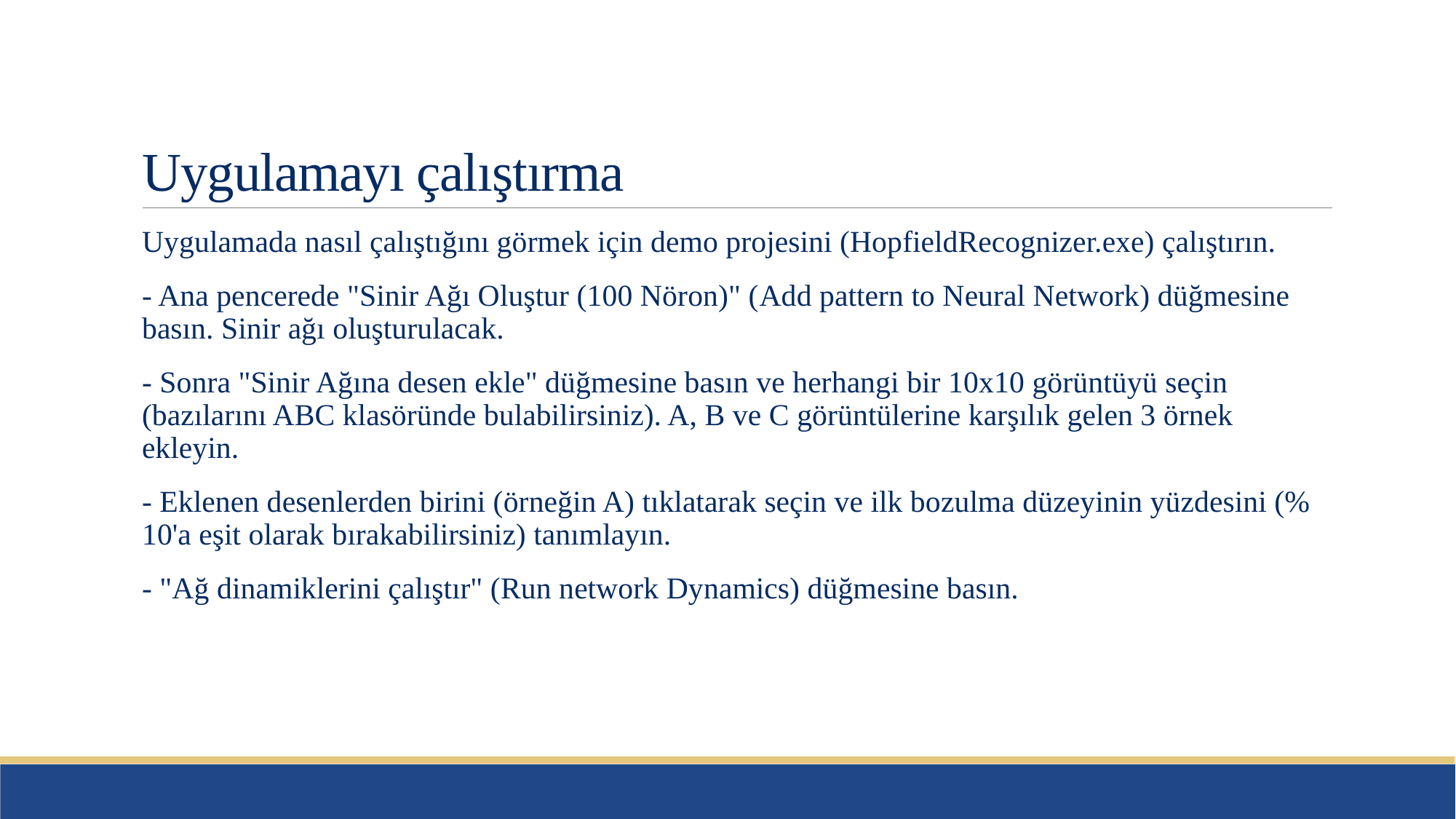

# Uygulamayı çalıştırma
Uygulamada nasıl çalıştığını görmek için demo projesini (HopfieldRecognizer.exe) çalıştırın.
- Ana pencerede "Sinir Ağı Oluştur (100 Nöron)" (Add pattern to Neural Network) düğmesine basın. Sinir ağı oluşturulacak.
- Sonra "Sinir Ağına desen ekle" düğmesine basın ve herhangi bir 10x10 görüntüyü seçin (bazılarını ABC klasöründe bulabilirsiniz). A, B ve C görüntülerine karşılık gelen 3 örnek ekleyin.
- Eklenen desenlerden birini (örneğin A) tıklatarak seçin ve ilk bozulma düzeyinin yüzdesini (% 10'a eşit olarak bırakabilirsiniz) tanımlayın.
- "Ağ dinamiklerini çalıştır" (Run network Dynamics) düğmesine basın.